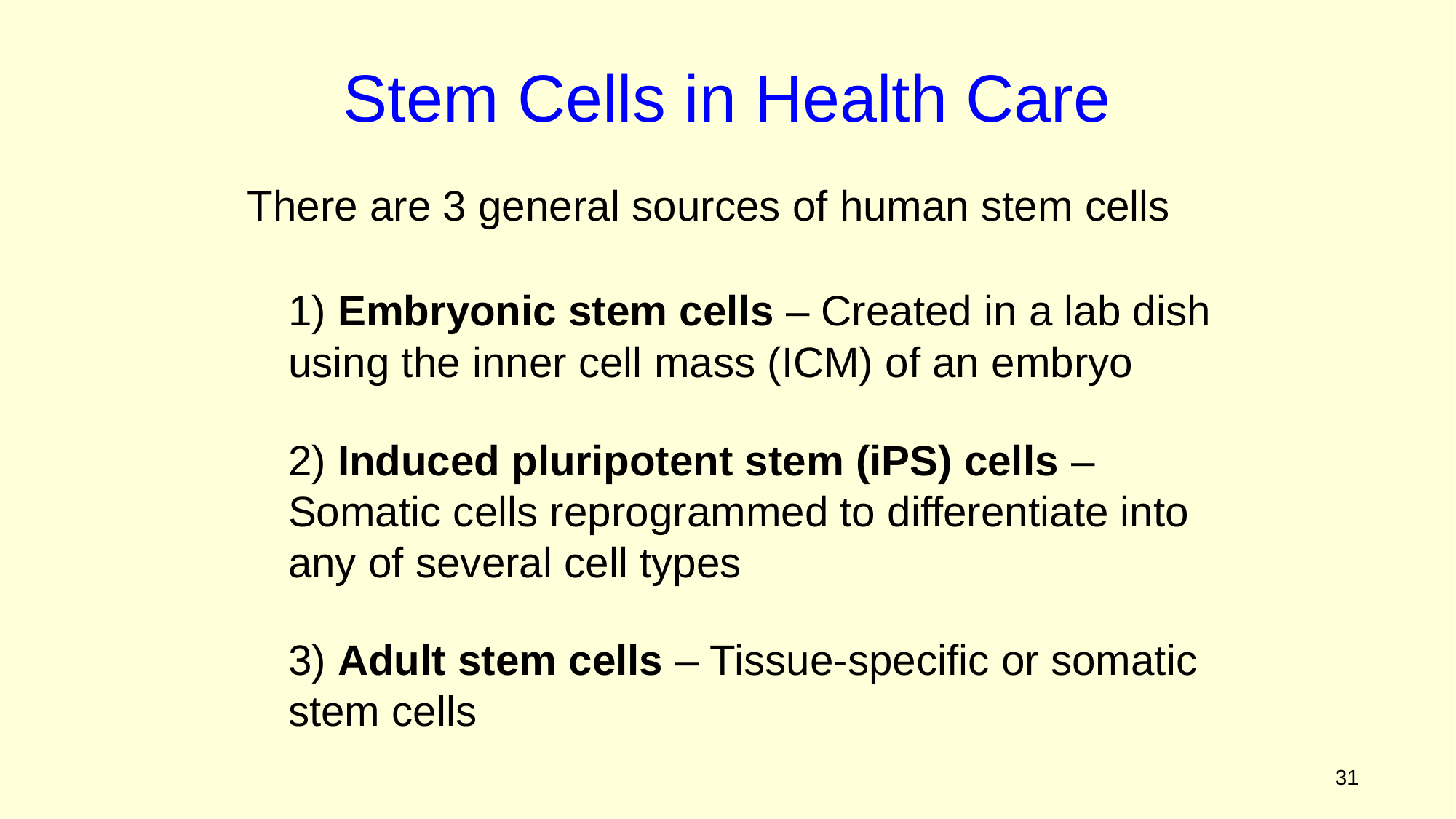

Stem Cells in Health Care
There are 3 general sources of human stem cells

	1) Embryonic stem cells – Created in a lab dish using the inner cell mass (ICM) of an embryo

	2) Induced pluripotent stem (iPS) cells – Somatic cells reprogrammed to differentiate into any of several cell types

	3) Adult stem cells – Tissue-specific or somatic stem cells
Figure 2.3